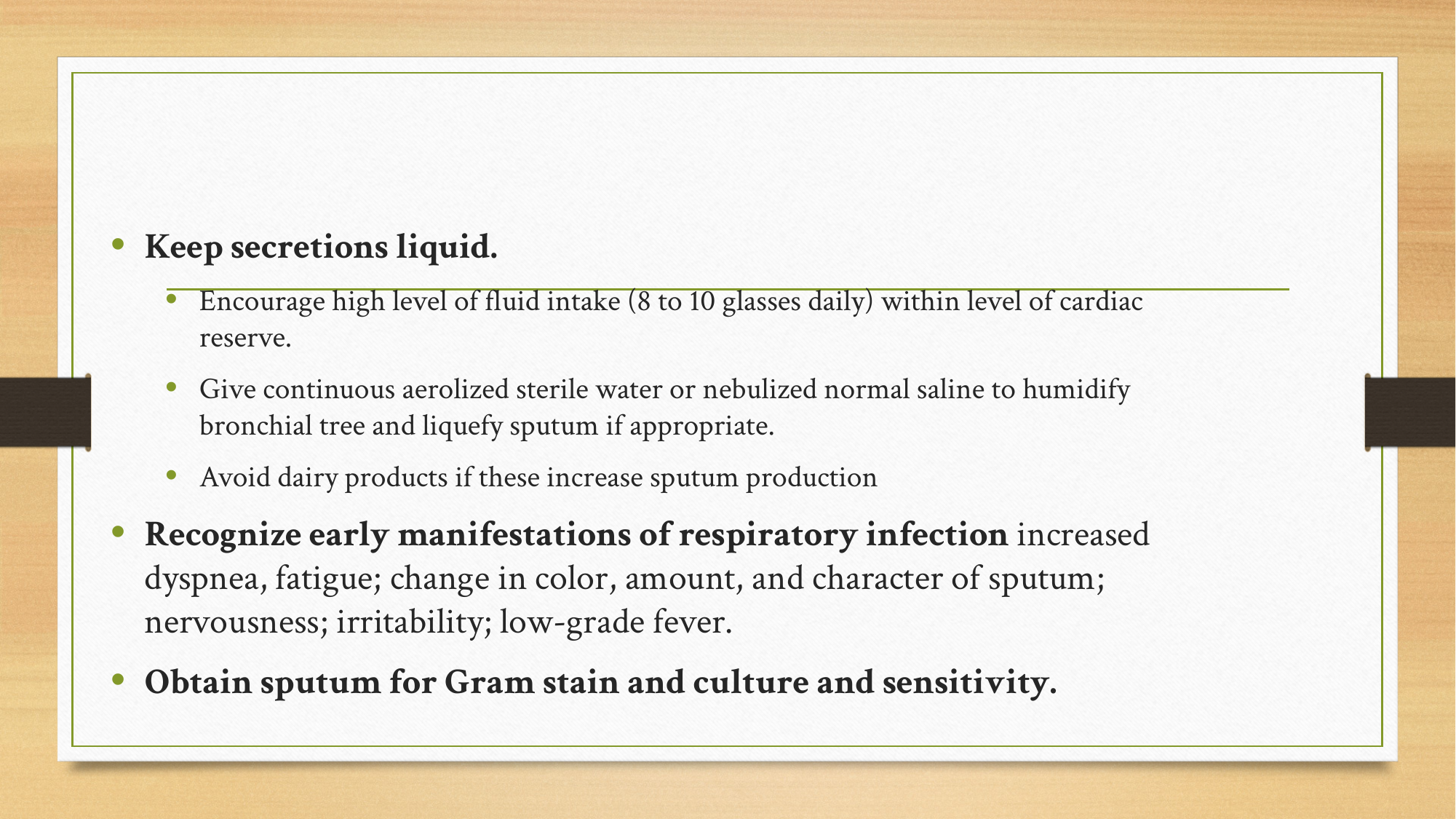

#
Keep secretions liquid.
Encourage high level of fluid intake (8 to 10 glasses daily) within level of cardiac reserve.
Give continuous aerolized sterile water or nebulized normal saline to humidify bronchial tree and liquefy sputum if appropriate.
Avoid dairy products if these increase sputum production
Recognize early manifestations of respiratory infection increased dyspnea, fatigue; change in color, amount, and character of sputum; nervousness; irritability; low-grade fever.
Obtain sputum for Gram stain and culture and sensitivity.
98